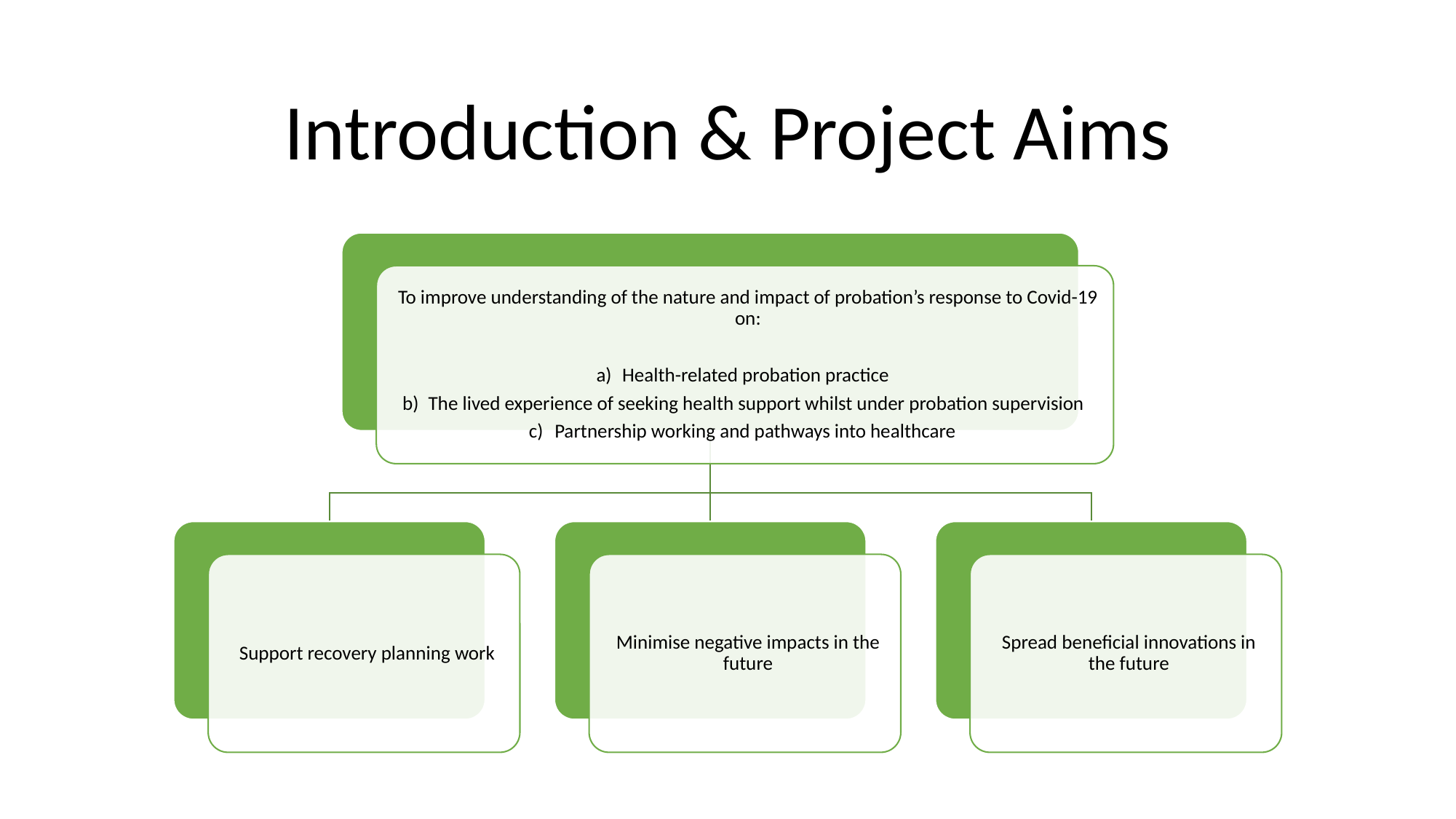

# Introduction & Project Aims
To improve understanding of the nature and impact of probation’s response to Covid-19 on:

Health-related probation practice
The lived experience of seeking health support whilst under probation supervision
Partnership working and pathways into healthcare
Support recovery planning work
Minimise negative impacts in the future
Spread beneficial innovations in the future